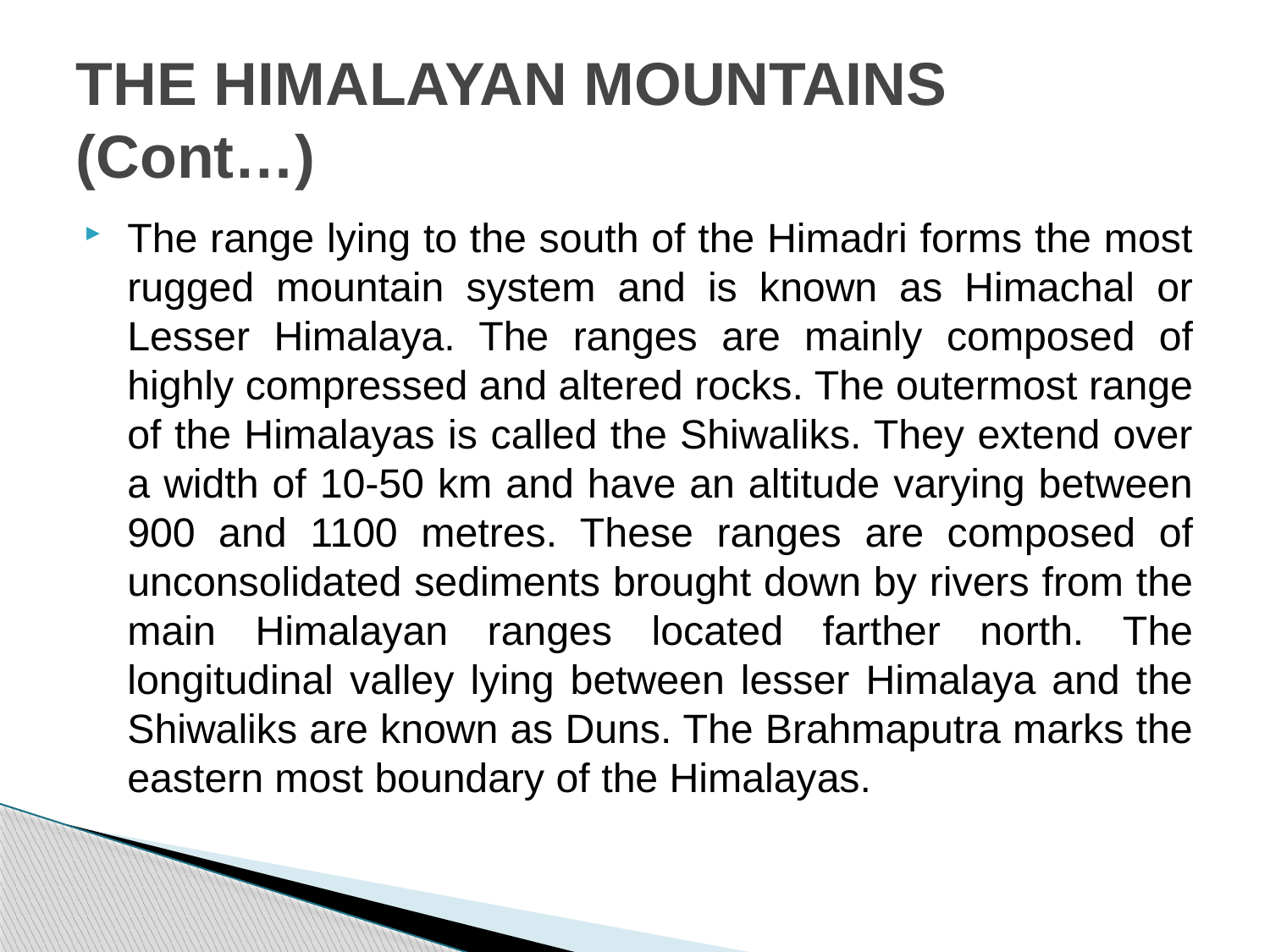

# THE HIMALAYAN MOUNTAINS (Cont…)
The range lying to the south of the Himadri forms the most rugged mountain system and is known as Himachal or Lesser Himalaya. The ranges are mainly composed of highly compressed and altered rocks. The outermost range of the Himalayas is called the Shiwaliks. They extend over a width of 10-50 km and have an altitude varying between 900 and 1100 metres. These ranges are composed of unconsolidated sediments brought down by rivers from the main Himalayan ranges located farther north. The longitudinal valley lying between lesser Himalaya and the Shiwaliks are known as Duns. The Brahmaputra marks the eastern most boundary of the Himalayas.